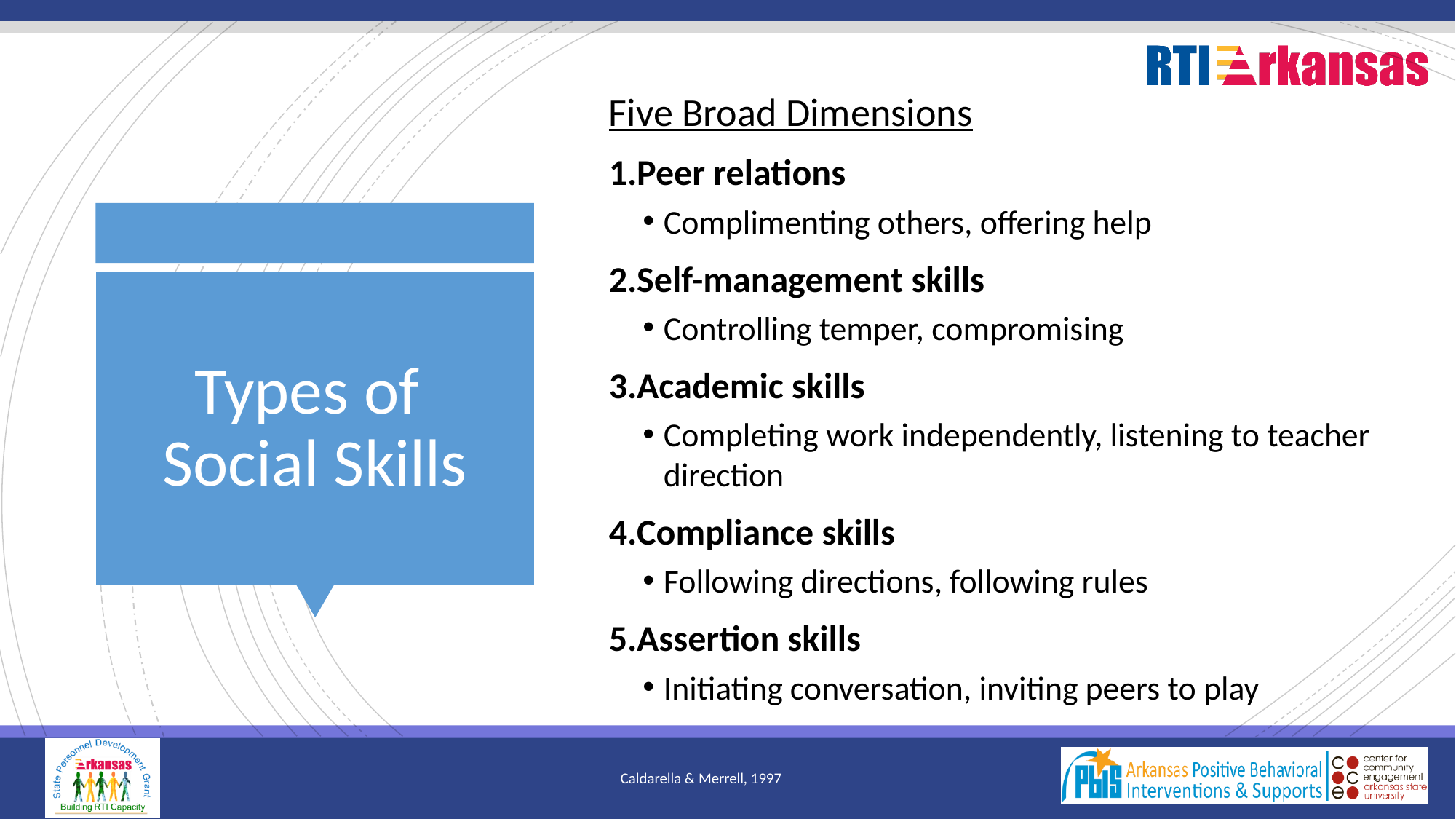

Five Broad Dimensions
Peer relations
Complimenting others, offering help
Self-management skills
Controlling temper, compromising
Academic skills
Completing work independently, listening to teacher direction
Compliance skills
Following directions, following rules
Assertion skills
Initiating conversation, inviting peers to play
# Types of Social Skills
Caldarella & Merrell, 1997